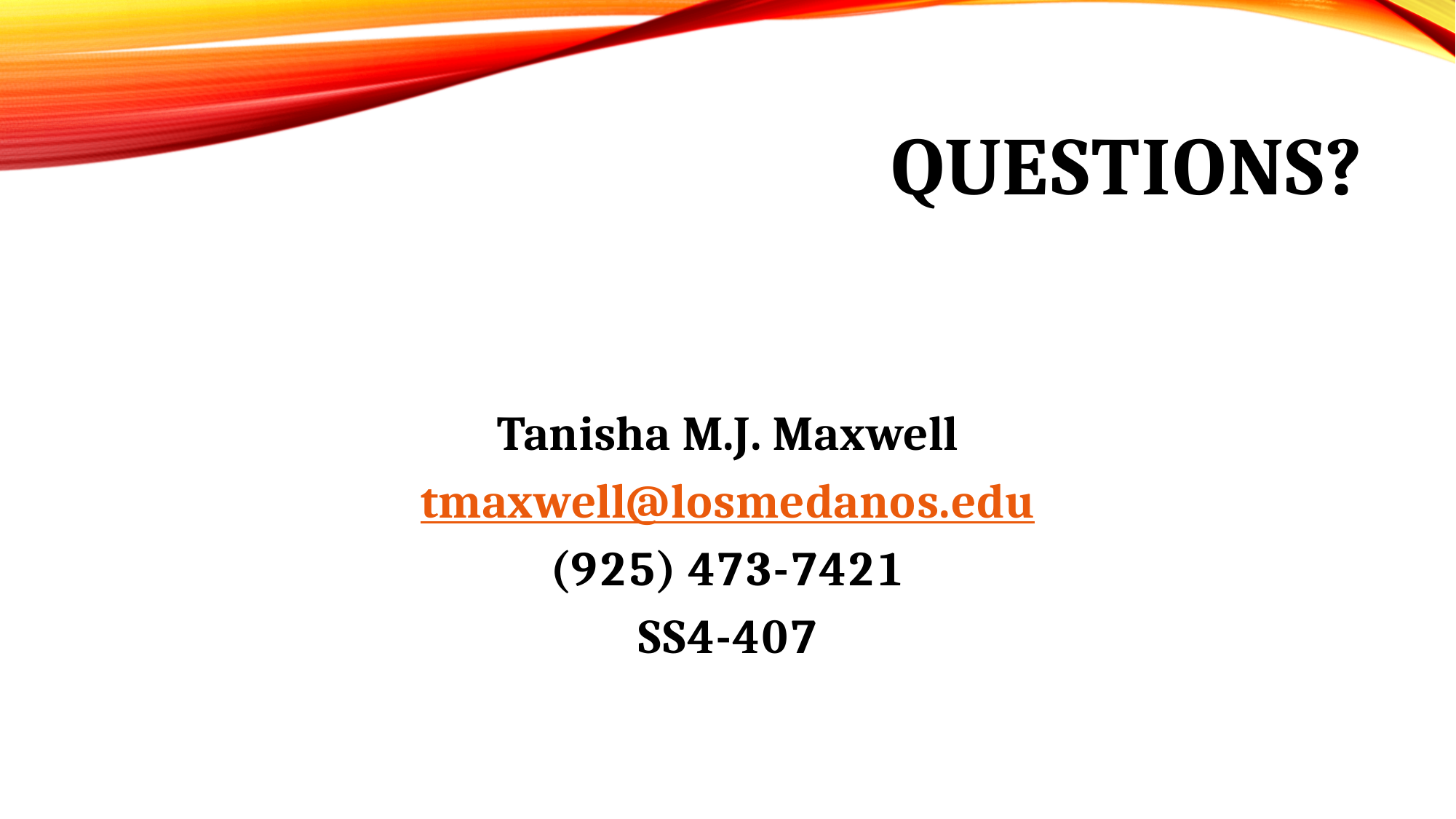

# QUESTIONS?

Tanisha M.J. Maxwell
tmaxwell@losmedanos.edu
(925) 473-7421
SS4-407